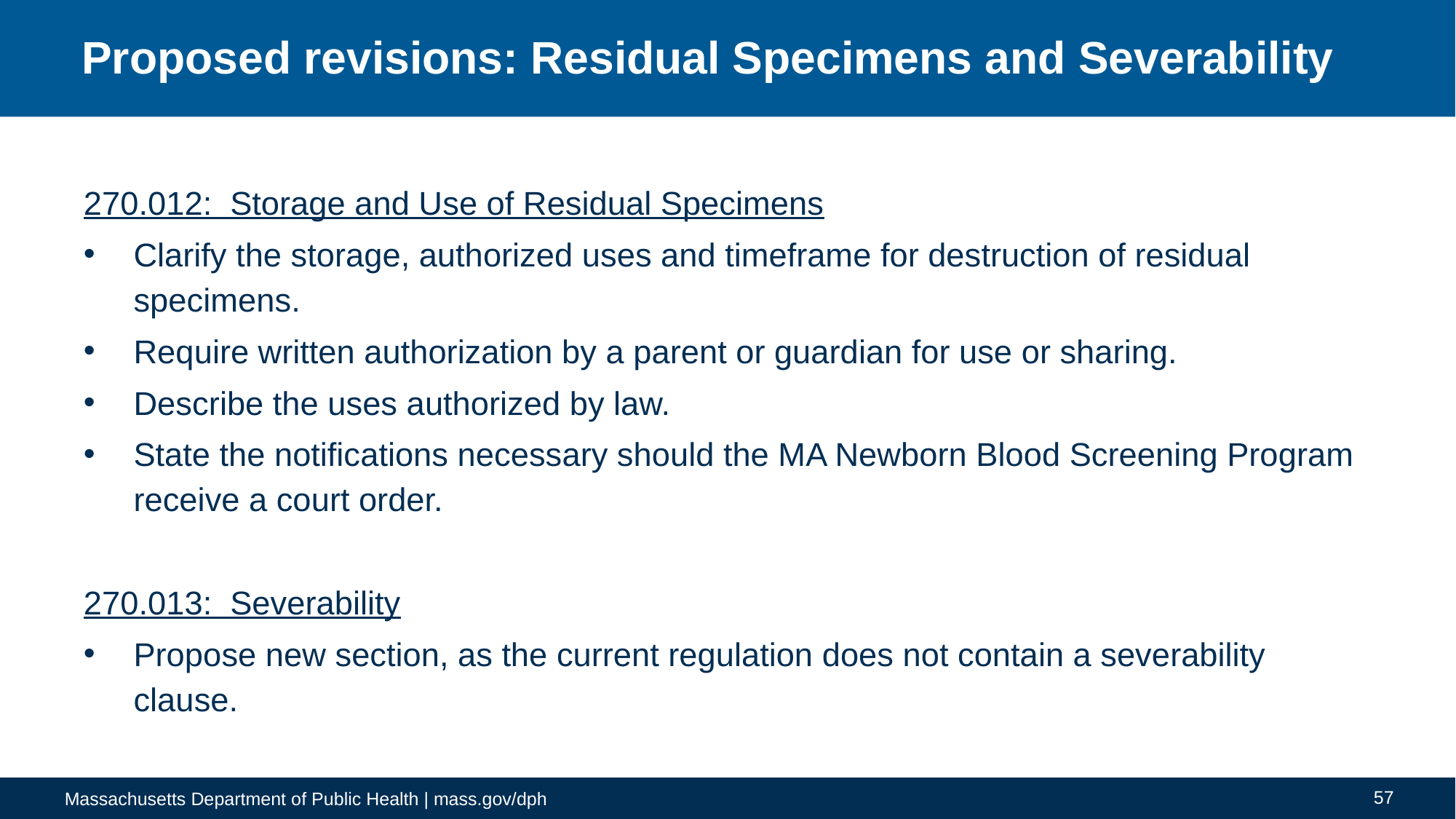

# Proposed revisions: Residual Specimens and Severability
270.012:  Storage and Use of Residual Specimens
Clarify the storage, authorized uses and timeframe for destruction of residual specimens.
Require written authorization by a parent or guardian for use or sharing.
Describe the uses authorized by law.
State the notifications necessary should the MA Newborn Blood Screening Program receive a court order.

270.013:  Severability
Propose new section, as the current regulation does not contain a severability clause.

57